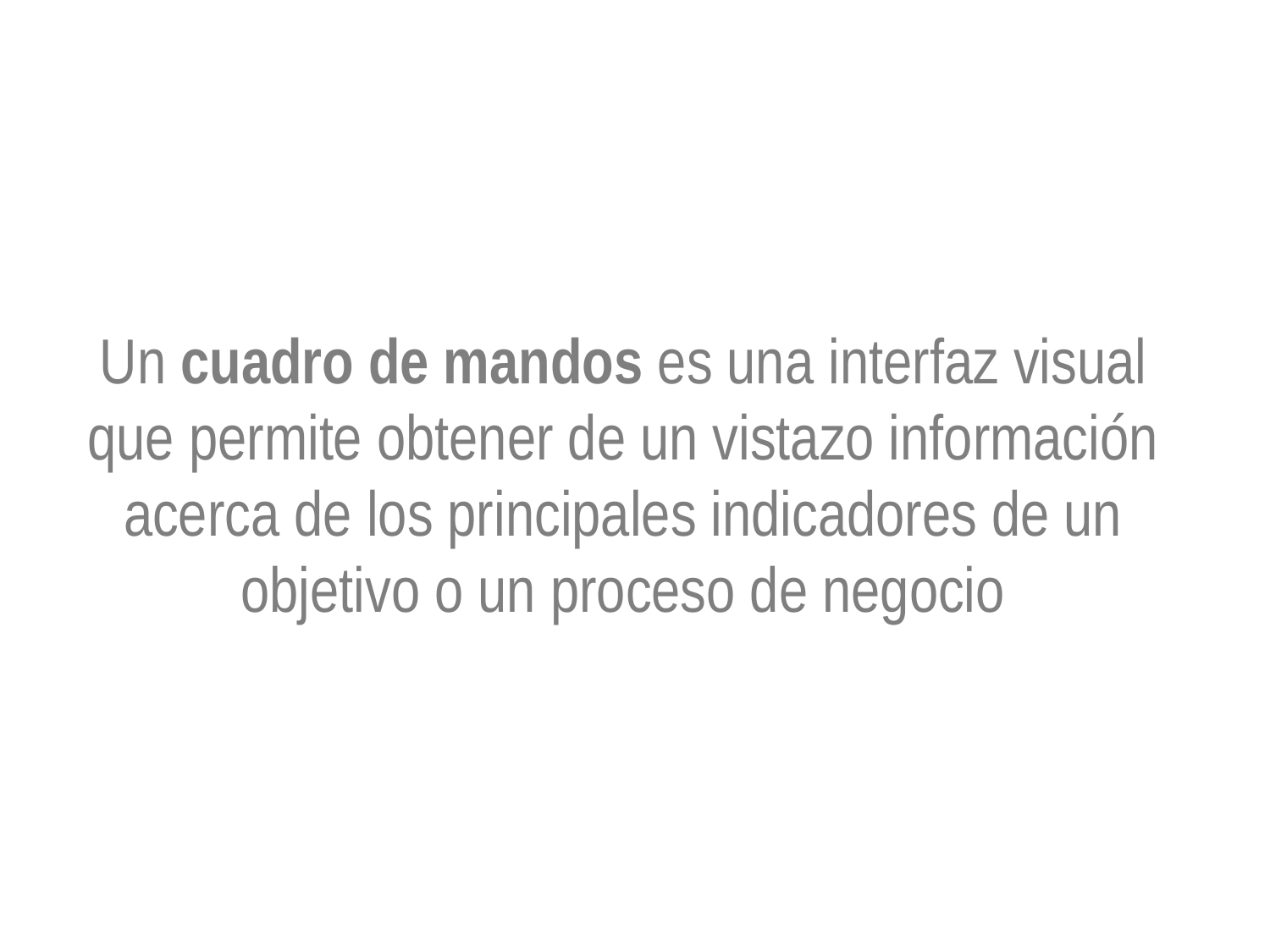

Un cuadro de mandos es una interfaz visual que permite obtener de un vistazo información acerca de los principales indicadores de un objetivo o un proceso de negocio